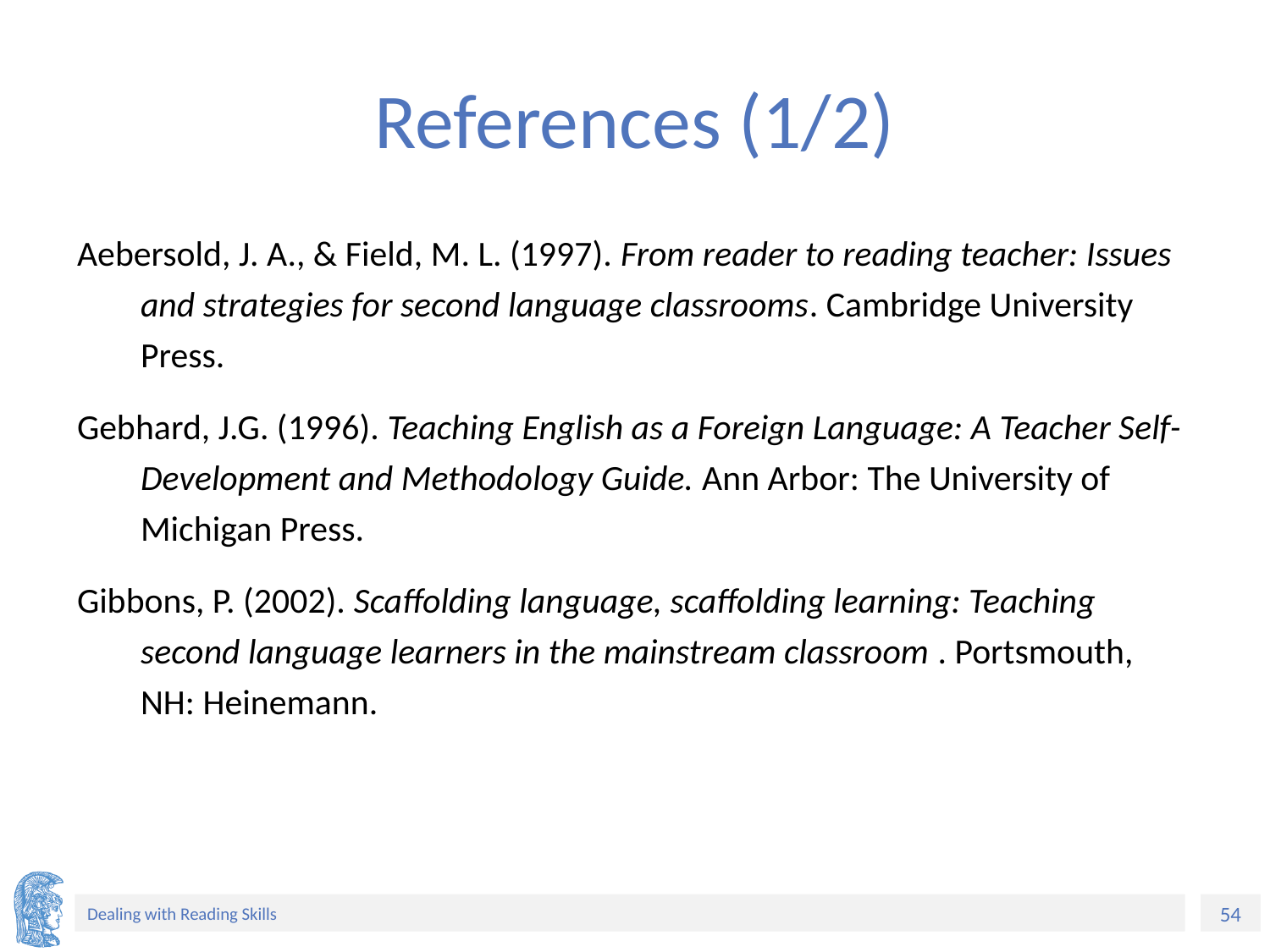

# References (1/2)
Aebersold, J. A., & Field, M. L. (1997). From reader to reading teacher: Issues and strategies for second language classrooms. Cambridge University Press.
Gebhard, J.G. (1996). Teaching English as a Foreign Language: A Teacher Self-Development and Methodology Guide. Ann Arbor: The University of Michigan Press.
Gibbons, P. (2002). Scaffolding language, scaffolding learning: Teaching second language learners in the mainstream classroom . Portsmouth, NH: Heinemann.